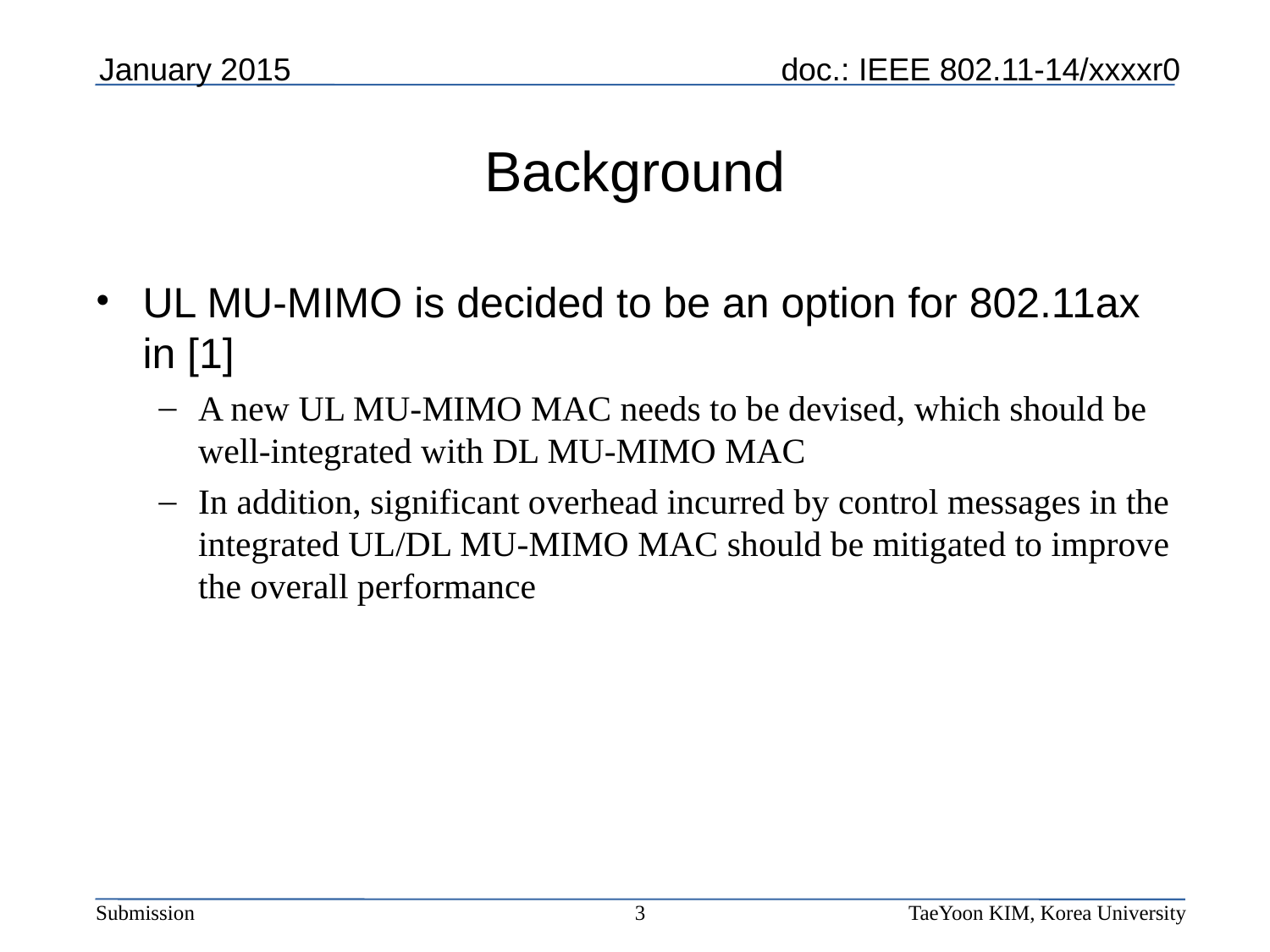

January 2015
# Background
UL MU-MIMO is decided to be an option for 802.11ax in [1]
A new UL MU-MIMO MAC needs to be devised, which should be well-integrated with DL MU-MIMO MAC
In addition, significant overhead incurred by control messages in the integrated UL/DL MU-MIMO MAC should be mitigated to improve the overall performance
3
TaeYoon KIM, Korea University